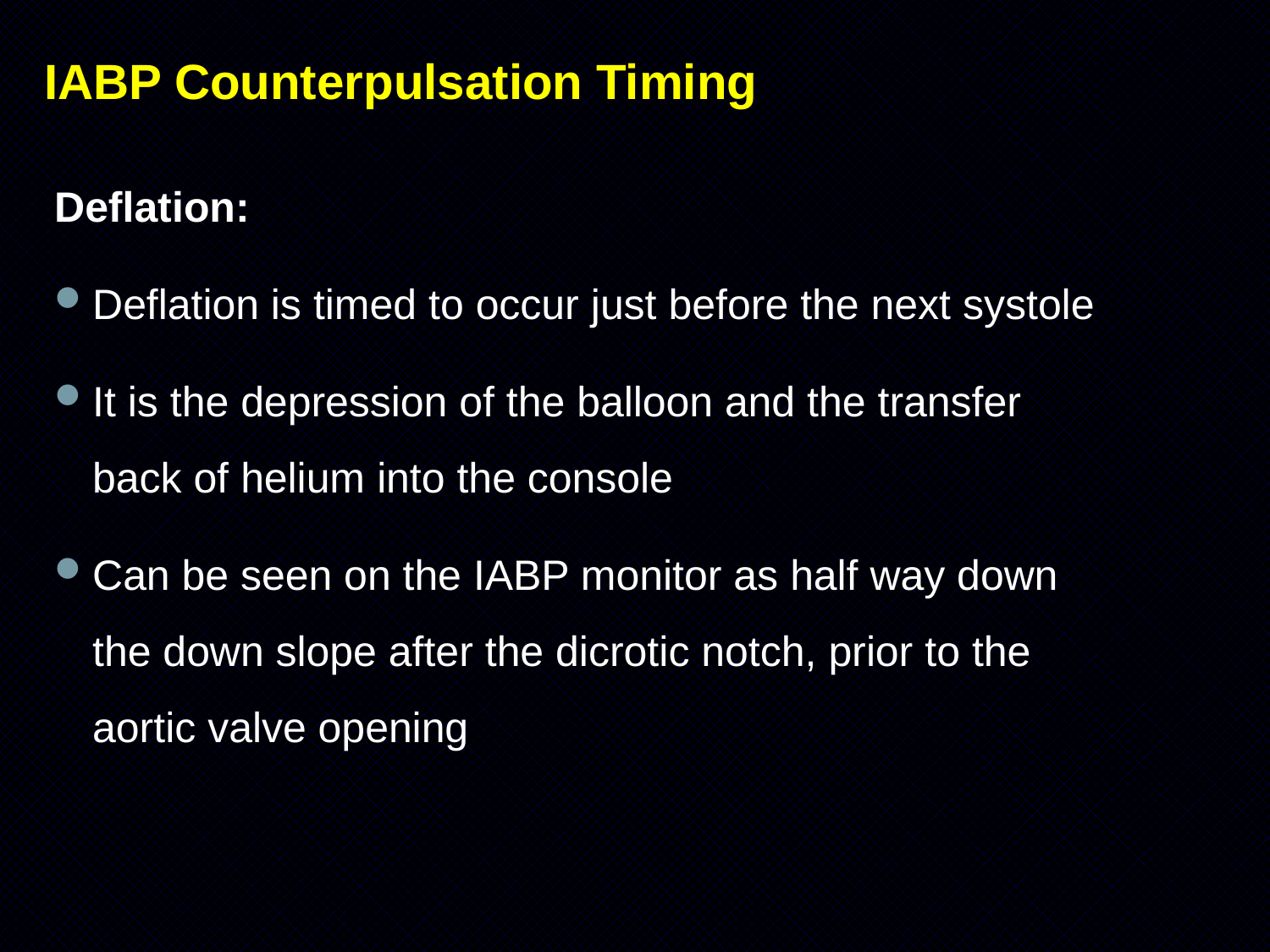

IABP Counterpulsation Timing
Deflation:
Deflation is timed to occur just before the next systole
It is the depression of the balloon and the transfer back of helium into the console
Can be seen on the IABP monitor as half way down the down slope after the dicrotic notch, prior to the aortic valve opening